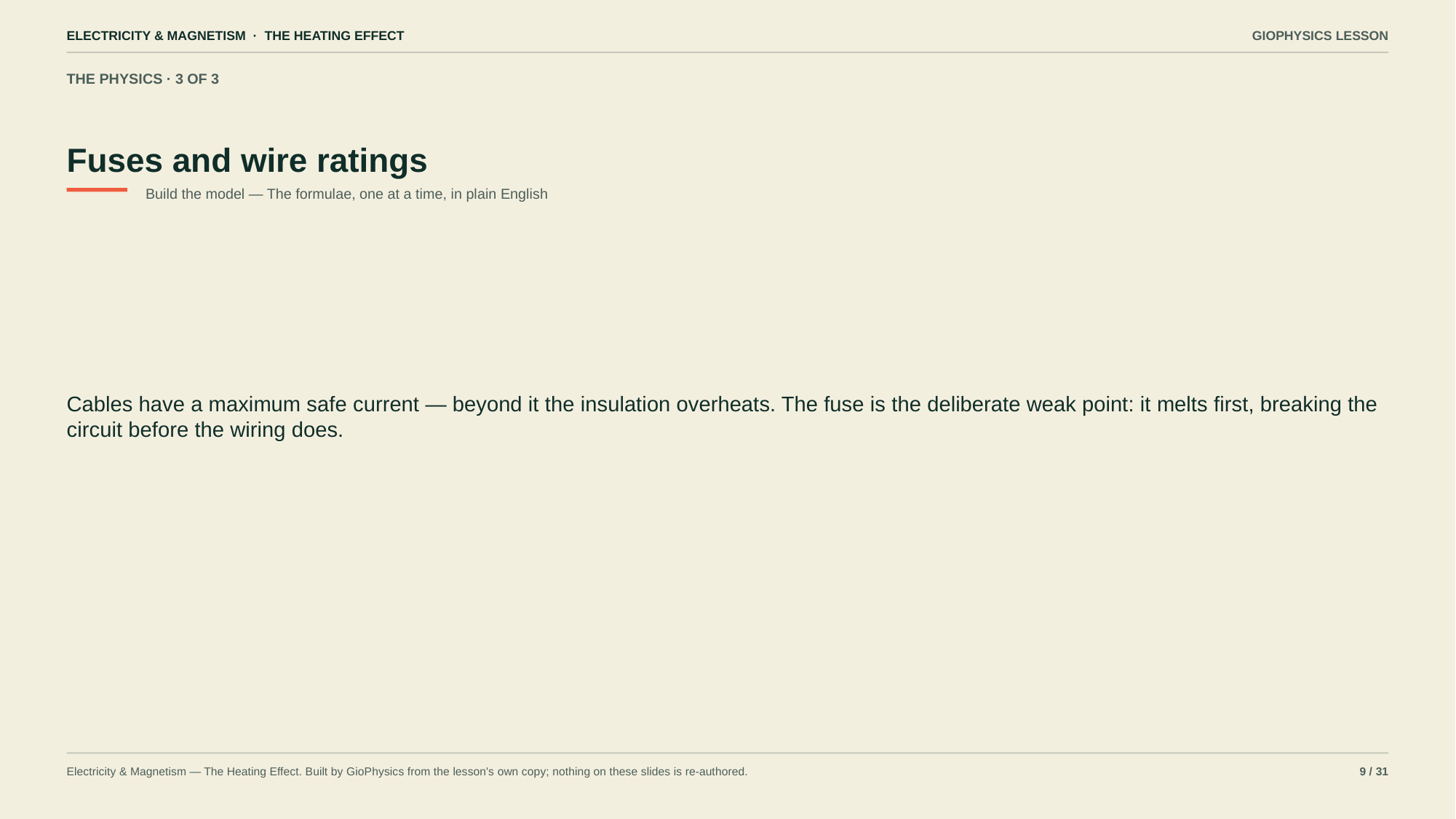

ELECTRICITY & MAGNETISM  ·  THE HEATING EFFECT
GIOPHYSICS LESSON

THE PHYSICS · 3 OF 3
Fuses and wire ratings
Build the model — The formulae, one at a time, in plain English

Cables have a maximum safe current — beyond it the insulation overheats. The fuse is the deliberate weak point: it melts first, breaking the circuit before the wiring does.

Electricity & Magnetism — The Heating Effect. Built by GioPhysics from the lesson's own copy; nothing on these slides is re-authored.
9 / 31